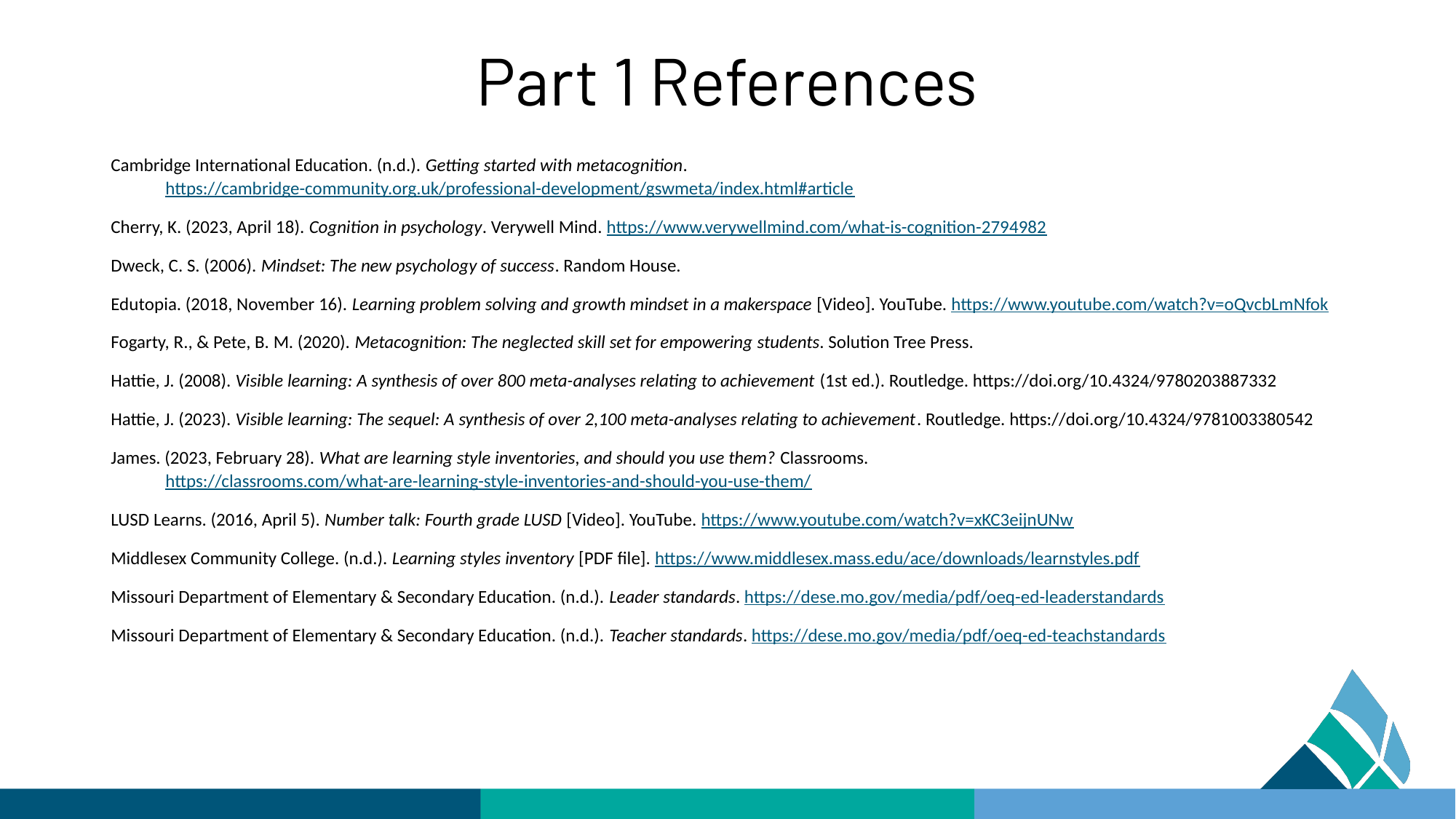

# Part 1 References
Cambridge International Education. (n.d.). Getting started with metacognition. https://cambridge-community.org.uk/professional-development/gswmeta/index.html#article
Cherry, K. (2023, April 18). Cognition in psychology. Verywell Mind. https://www.verywellmind.com/what-is-cognition-2794982
Dweck, C. S. (2006). Mindset: The new psychology of success. Random House.
Edutopia. (2018, November 16). Learning problem solving and growth mindset in a makerspace [Video]. YouTube. https://www.youtube.com/watch?v=oQvcbLmNfok
Fogarty, R., & Pete, B. M. (2020). Metacognition: The neglected skill set for empowering students. Solution Tree Press.
Hattie, J. (2008). Visible learning: A synthesis of over 800 meta-analyses relating to achievement (1st ed.). Routledge. https://doi.org/10.4324/9780203887332
Hattie, J. (2023). Visible learning: The sequel: A synthesis of over 2,100 meta-analyses relating to achievement. Routledge. https://doi.org/10.4324/9781003380542
James. (2023, February 28). What are learning style inventories, and should you use them? Classrooms. https://classrooms.com/what-are-learning-style-inventories-and-should-you-use-them/
LUSD Learns. (2016, April 5). Number talk: Fourth grade LUSD [Video]. YouTube. https://www.youtube.com/watch?v=xKC3eijnUNw
Middlesex Community College. (n.d.). Learning styles inventory [PDF file]. https://www.middlesex.mass.edu/ace/downloads/learnstyles.pdf
Missouri Department of Elementary & Secondary Education. (n.d.). Leader standards. https://dese.mo.gov/media/pdf/oeq-ed-leaderstandards
Missouri Department of Elementary & Secondary Education. (n.d.). Teacher standards. https://dese.mo.gov/media/pdf/oeq-ed-teachstandards